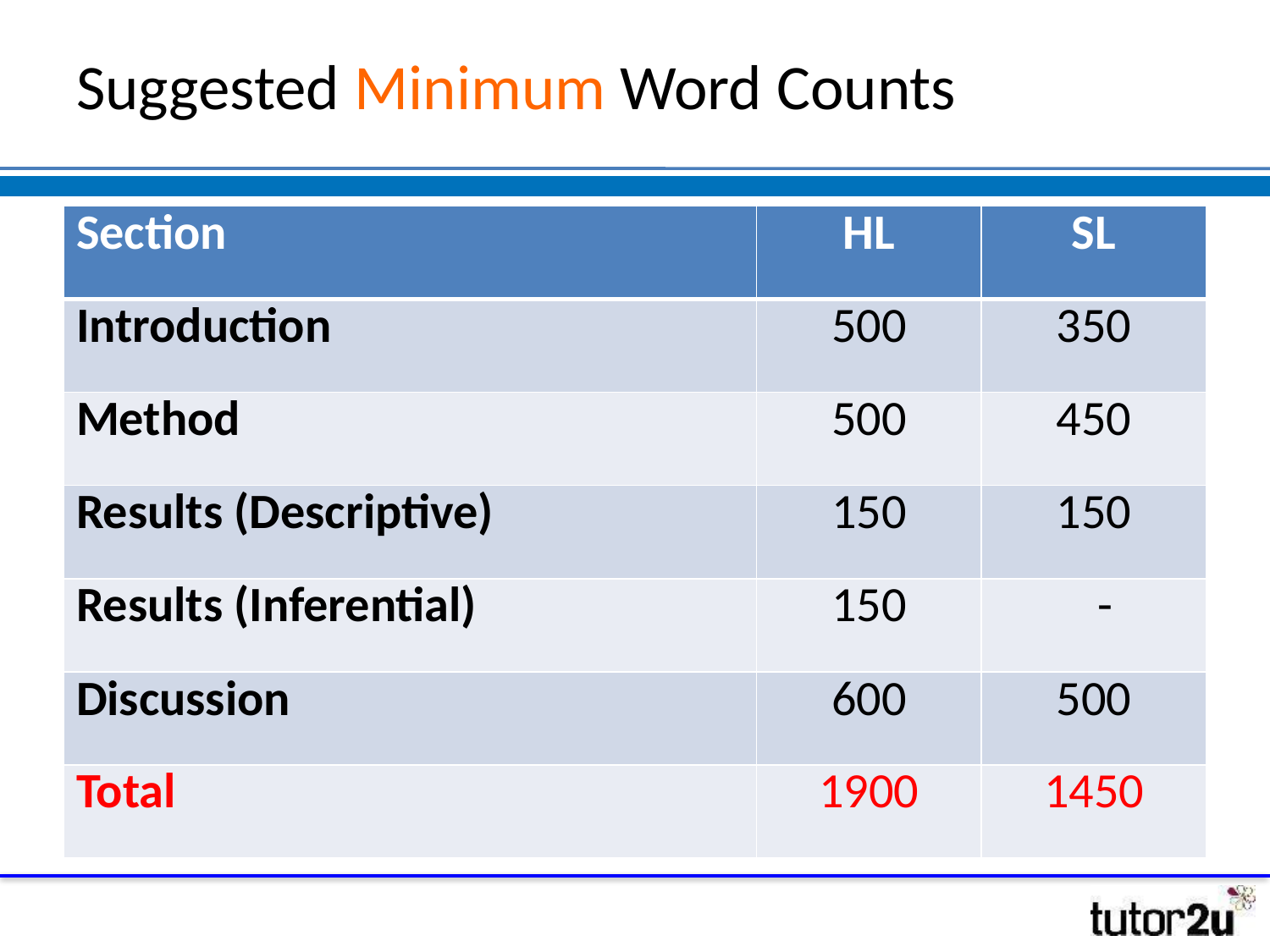

# Suggested Minimum Word Counts
| Section | HL | SL |
| --- | --- | --- |
| Introduction | 500 | 350 |
| Method | 500 | 450 |
| Results (Descriptive) | 150 | 150 |
| Results (Inferential) | 150 | - |
| Discussion | 600 | 500 |
| Total | 1900 | 1450 |